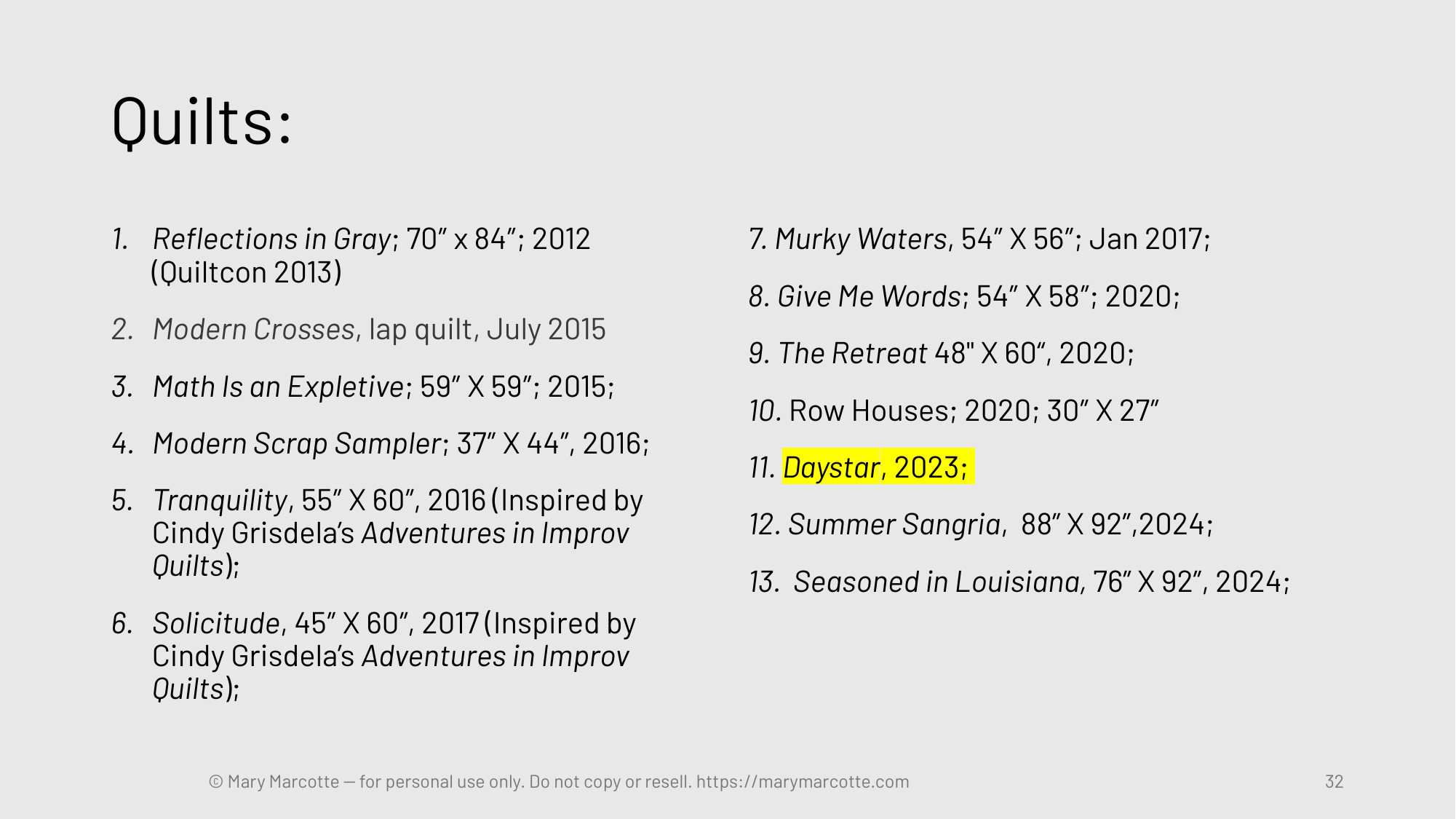

# Quilts:
Reflections in Gray; 70″ x 84″; 2012 (Quiltcon 2013)
Modern Crosses, lap quilt, July 2015
Math Is an Expletive; 59″ X 59″; 2015;
Modern Scrap Sampler; 37″ X 44″, 2016;
Tranquility, 55″ X 60″, 2016 (Inspired by Cindy Grisdela’s Adventures in Improv Quilts);
Solicitude, 45″ X 60″, 2017 (Inspired by    Cindy Grisdela’s Adventures in Improv Quilts);

7. Murky Waters, 54″ X 56″; Jan 2017;
8. Give Me Words; 54″ X 58″; 2020;
9. The Retreat 48" X 60“, 2020;
10. Row Houses; 2020; 30″ X 27″
11. Daystar, 2023;
12. Summer Sangria,  88” X 92”,2024;
13.  Seasoned in Louisiana, 76” X 92”, 2024;
© Mary Marcotte -- for personal use only. Do not copy or resell. https://marymarcotte.com
32